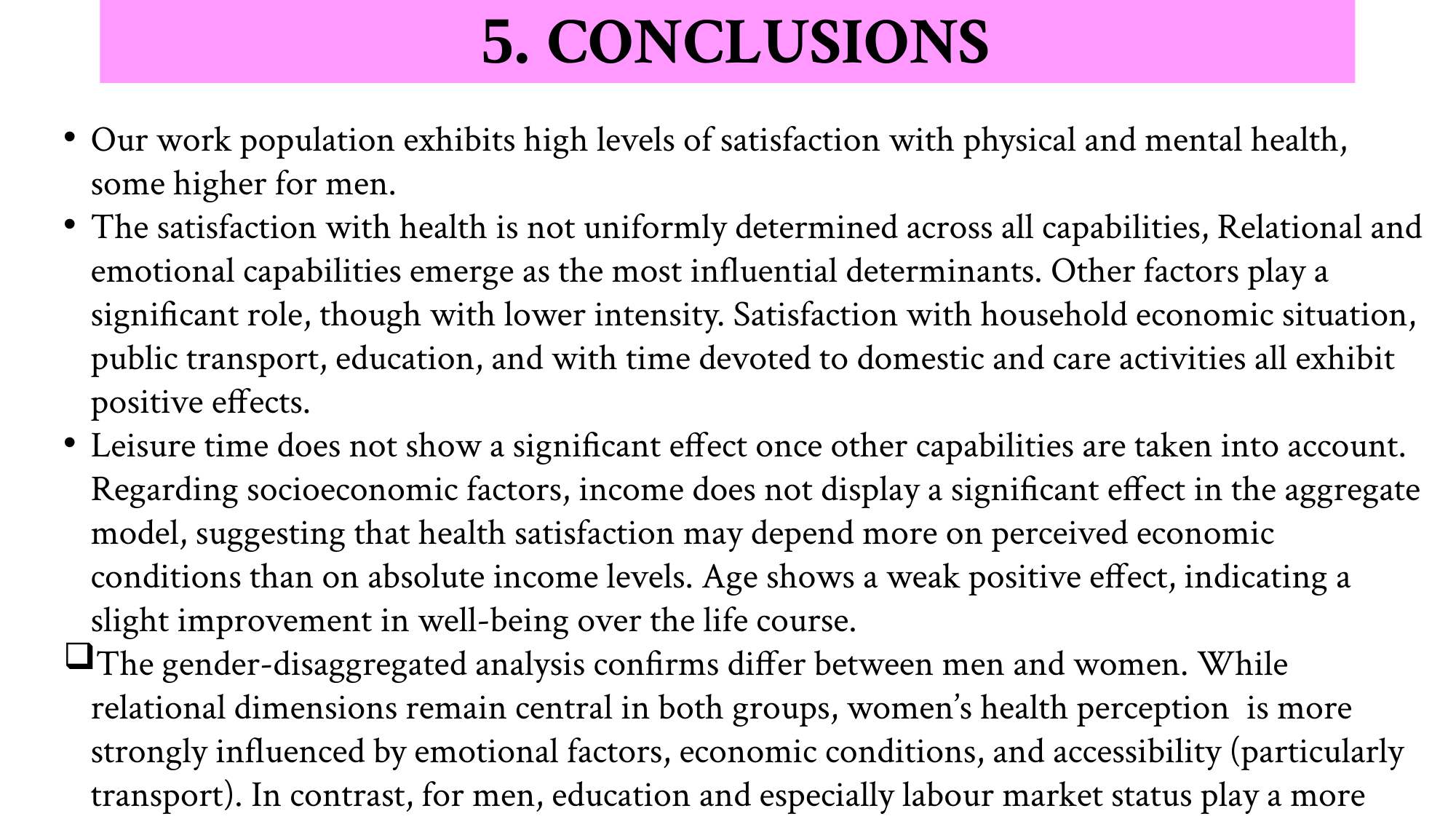

# 5. CONCLUSIONS
Our work population exhibits high levels of satisfaction with physical and mental health, some higher for men.
The satisfaction with health is not uniformly determined across all capabilities, Relational and emotional capabilities emerge as the most influential determinants. Other factors play a significant role, though with lower intensity. Satisfaction with household economic situation,  public transport, education, and with time devoted to domestic and care activities all exhibit positive effects.
Leisure time does not show a significant effect once other capabilities are taken into account. Regarding socioeconomic factors, income does not display a significant effect in the aggregate model, suggesting that health satisfaction may depend more on perceived economic conditions than on absolute income levels. Age shows a weak positive effect, indicating a slight improvement in well-being over the life course.
The gender-disaggregated analysis confirms differ between men and women. While relational dimensions remain central in both groups, women’s health perception  is more strongly influenced by emotional factors, economic conditions, and accessibility (particularly transport). In contrast, for men, education and especially labour market status play a more prominent role.